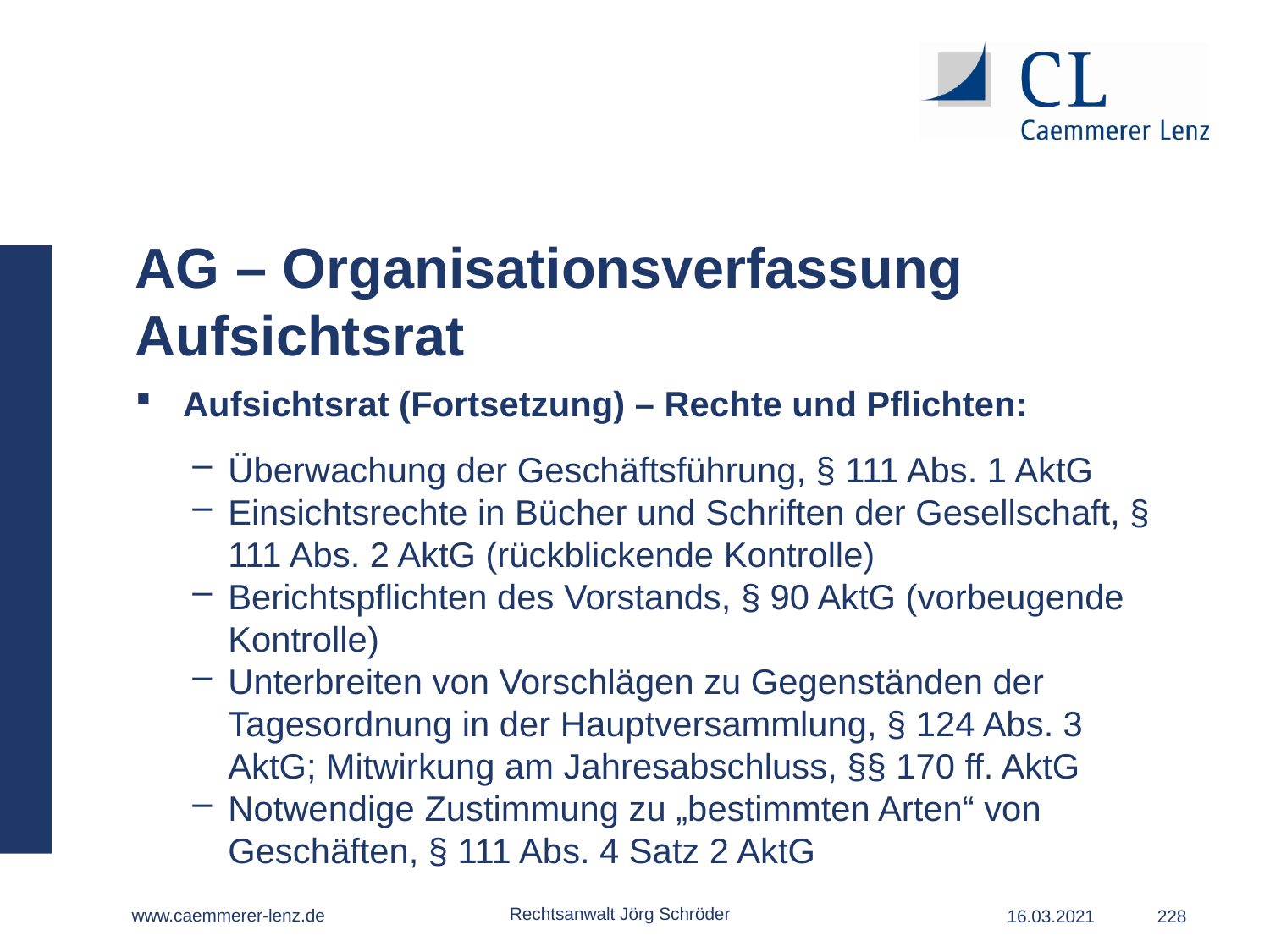

AG – Organisationsverfassung Aufsichtsrat
Aufsichtsrat (Fortsetzung) – Rechte und Pflichten:

Überwachung der Geschäftsführung, § 111 Abs. 1 AktG
Einsichtsrechte in Bücher und Schriften der Gesellschaft, § 111 Abs. 2 AktG (rückblickende Kontrolle)
Berichtspflichten des Vorstands, § 90 AktG (vorbeugende Kontrolle)
Unterbreiten von Vorschlägen zu Gegenständen der Tagesordnung in der Hauptversammlung, § 124 Abs. 3 AktG; Mitwirkung am Jahresabschluss, §§ 170 ff. AktG
Notwendige Zustimmung zu „bestimmten Arten“ von Geschäften, § 111 Abs. 4 Satz 2 AktG